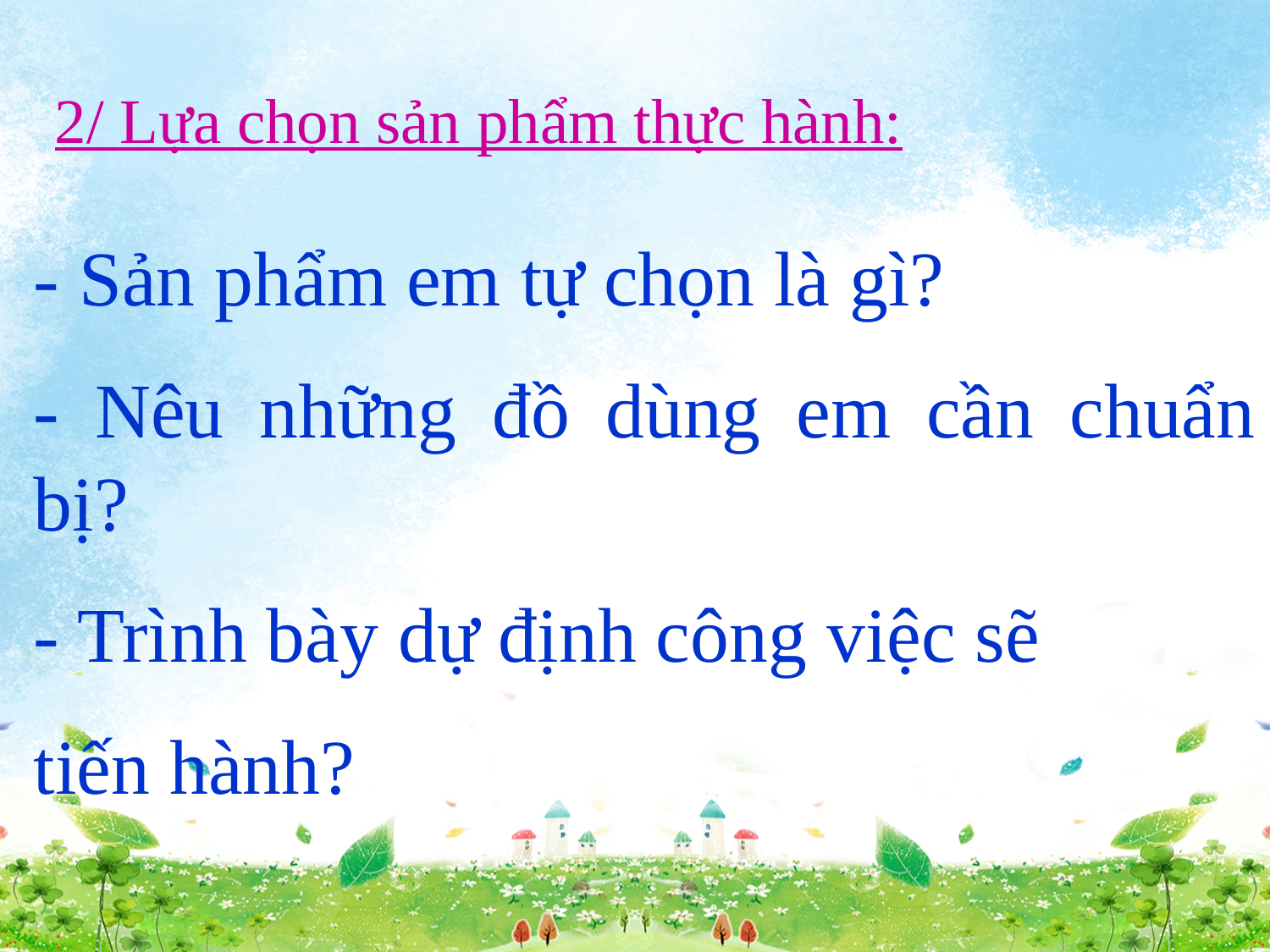

2/ Lựa chọn sản phẩm thực hành:
- Sản phẩm em tự chọn là gì?
- Nêu những đồ dùng em cần chuẩn bị?
- Trình bày dự định công việc sẽ
tiến hành?